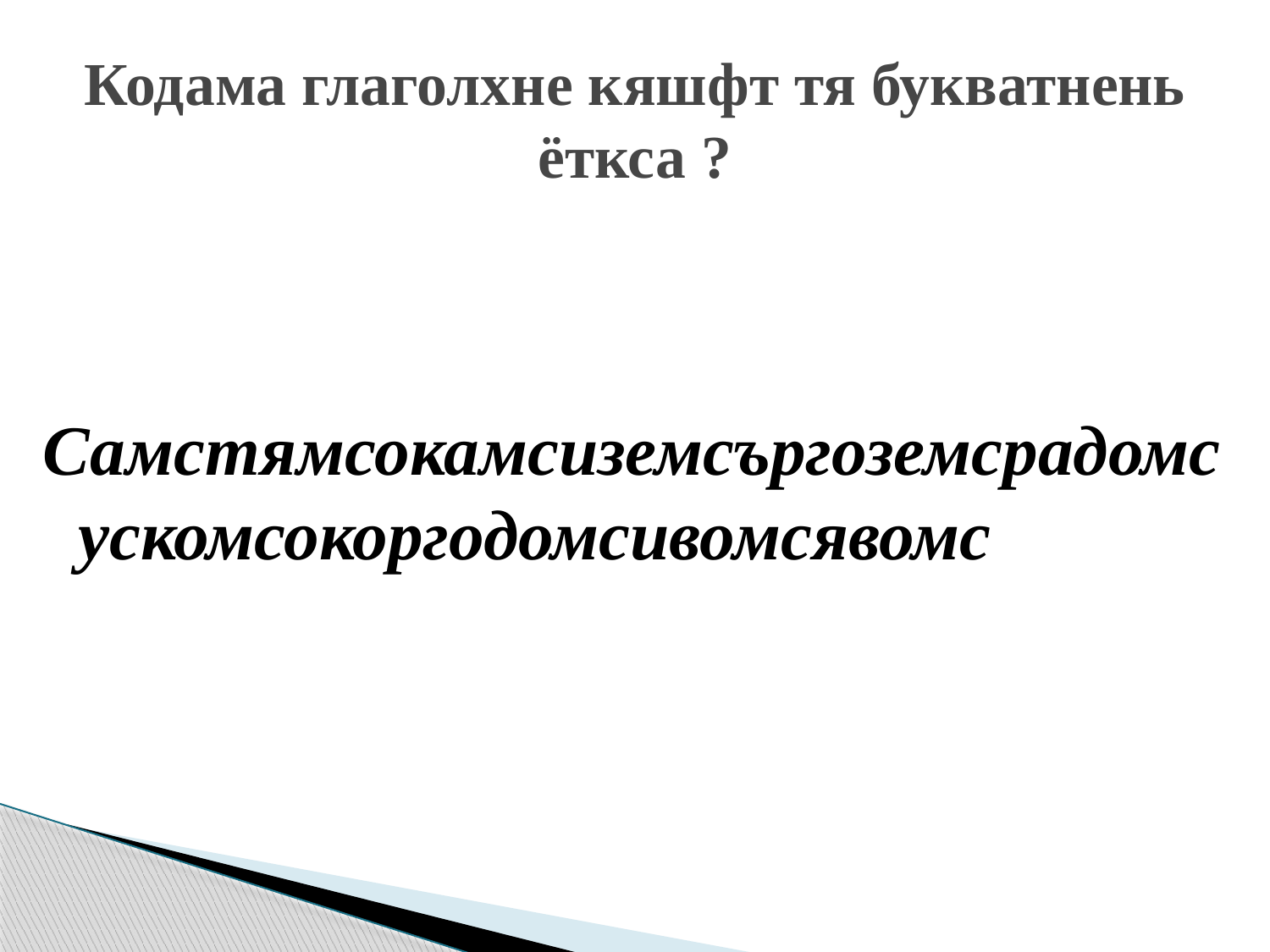

# Кодама глаголхне кяшфт тя букватнень ёткса ?

Самстямсокамсиземсъргоземсрадомсускомсокоргодомсивомсявомс